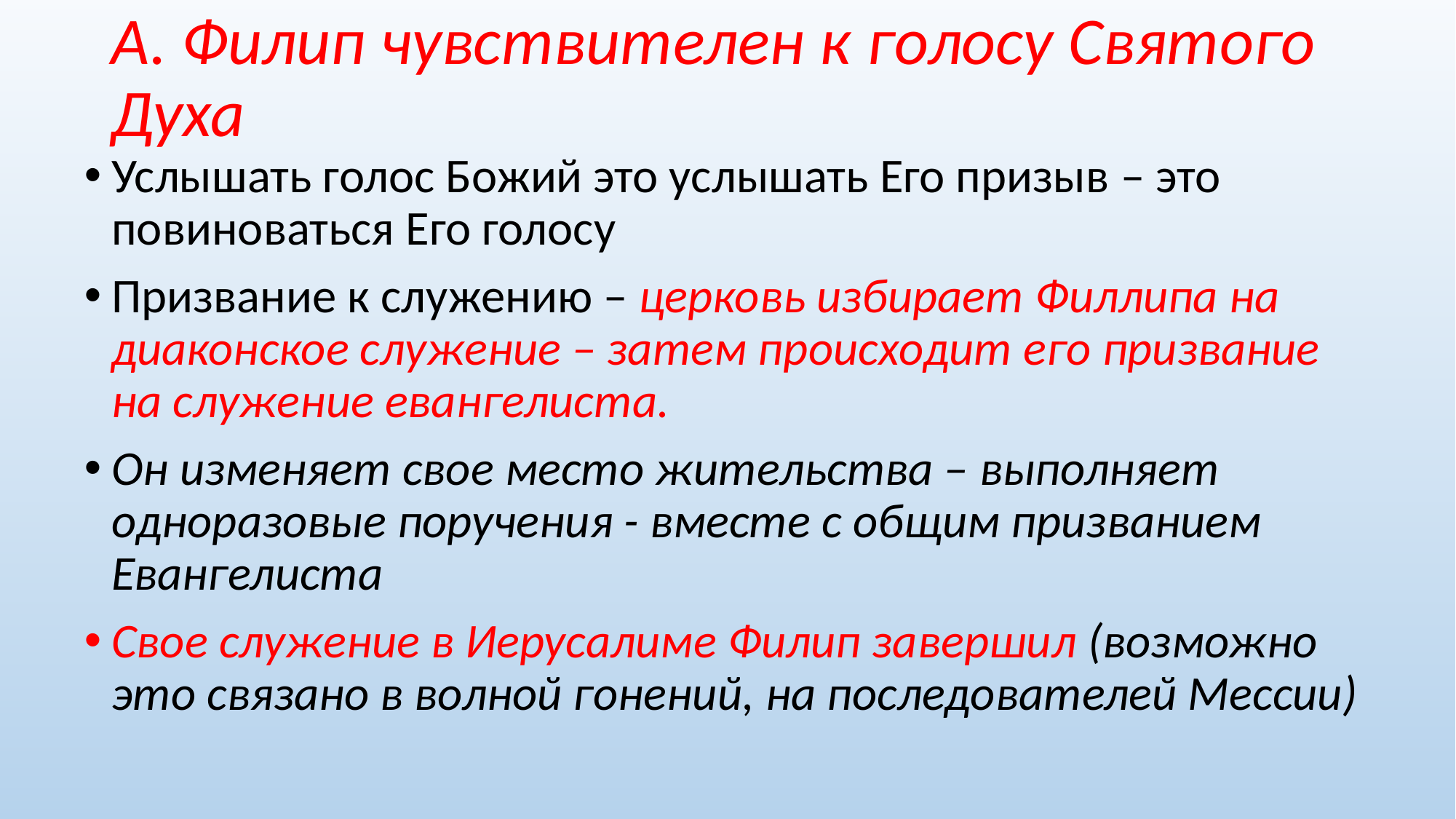

# А. Филип чувствителен к голосу Святого Духа
Услышать голос Божий это услышать Его призыв – это повиноваться Его голосу
Призвание к служению – церковь избирает Филлипа на диаконское служение – затем происходит его призвание на служение евангелиста.
Он изменяет свое место жительства – выполняет одноразовые поручения - вместе с общим призванием Евангелиста
Свое служение в Иерусалиме Филип завершил (возможно это связано в волной гонений, на последователей Мессии)